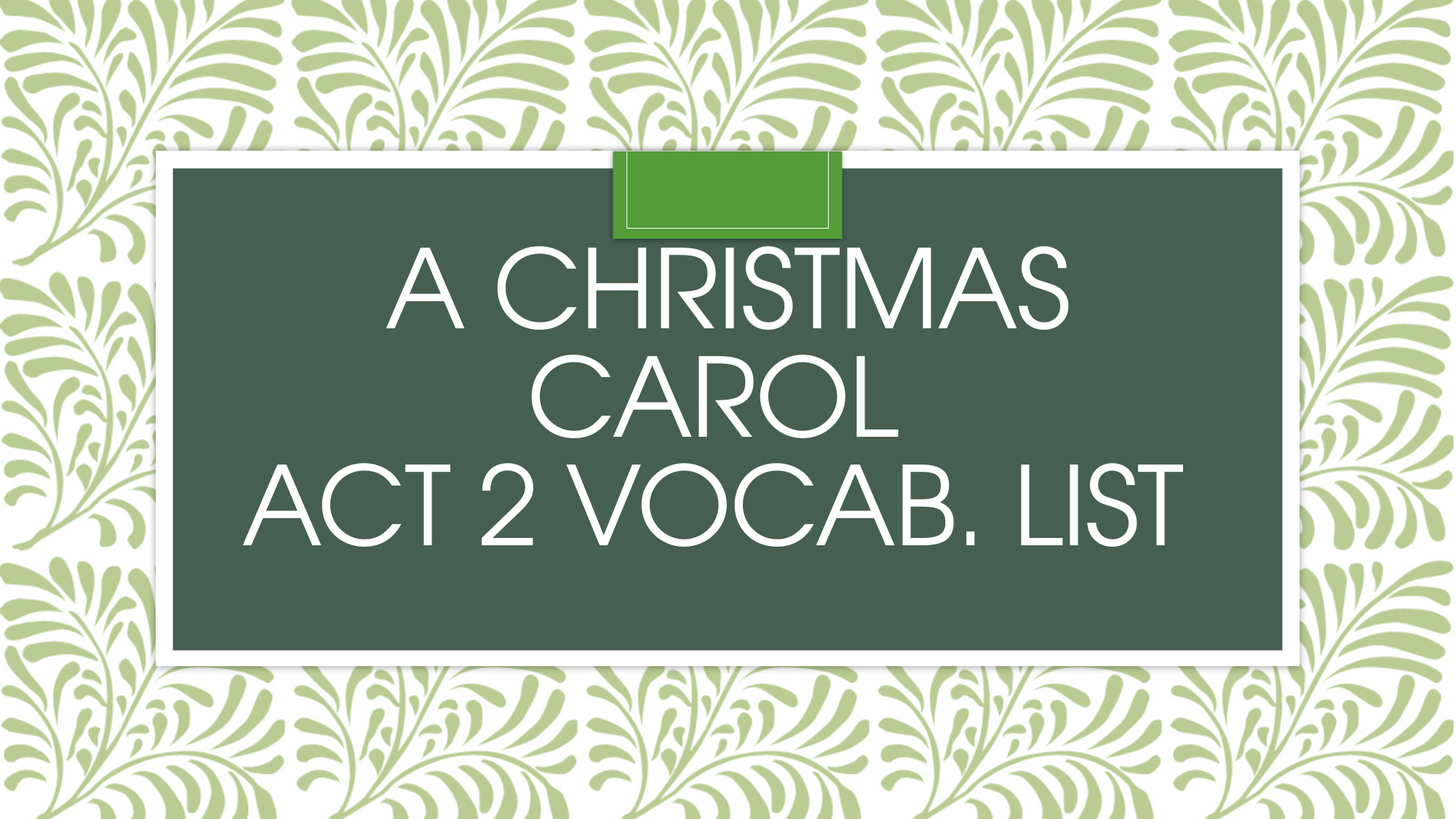

# A Christmas Carol Act 2 vocab. list